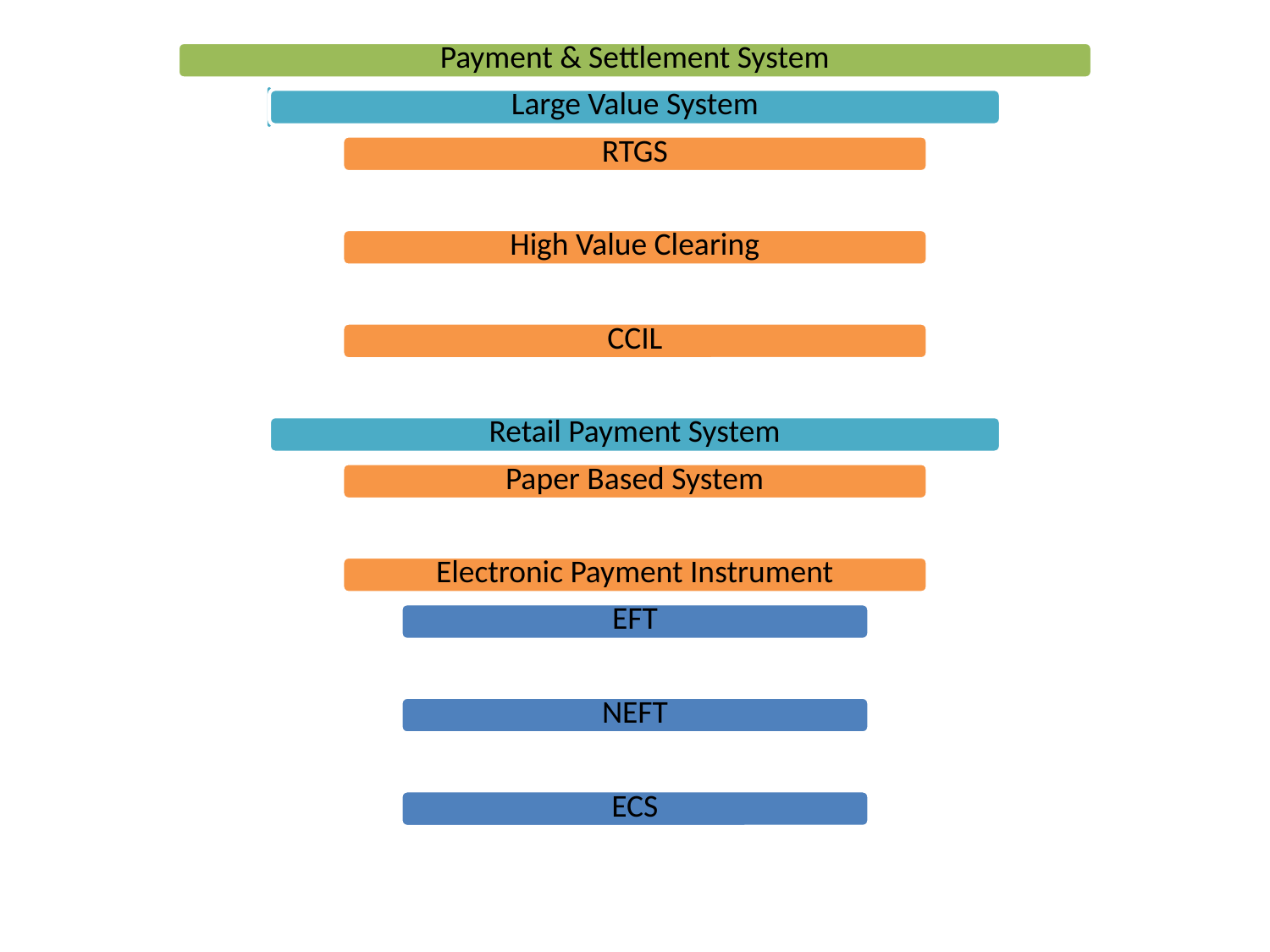

#
Payment & Settlement System
Large Value System
RTGS
High Value Clearing
Retail Payment System
Paper Based System
CCIL
Electronic Payment Instrument
EFT
NEFT
ECS